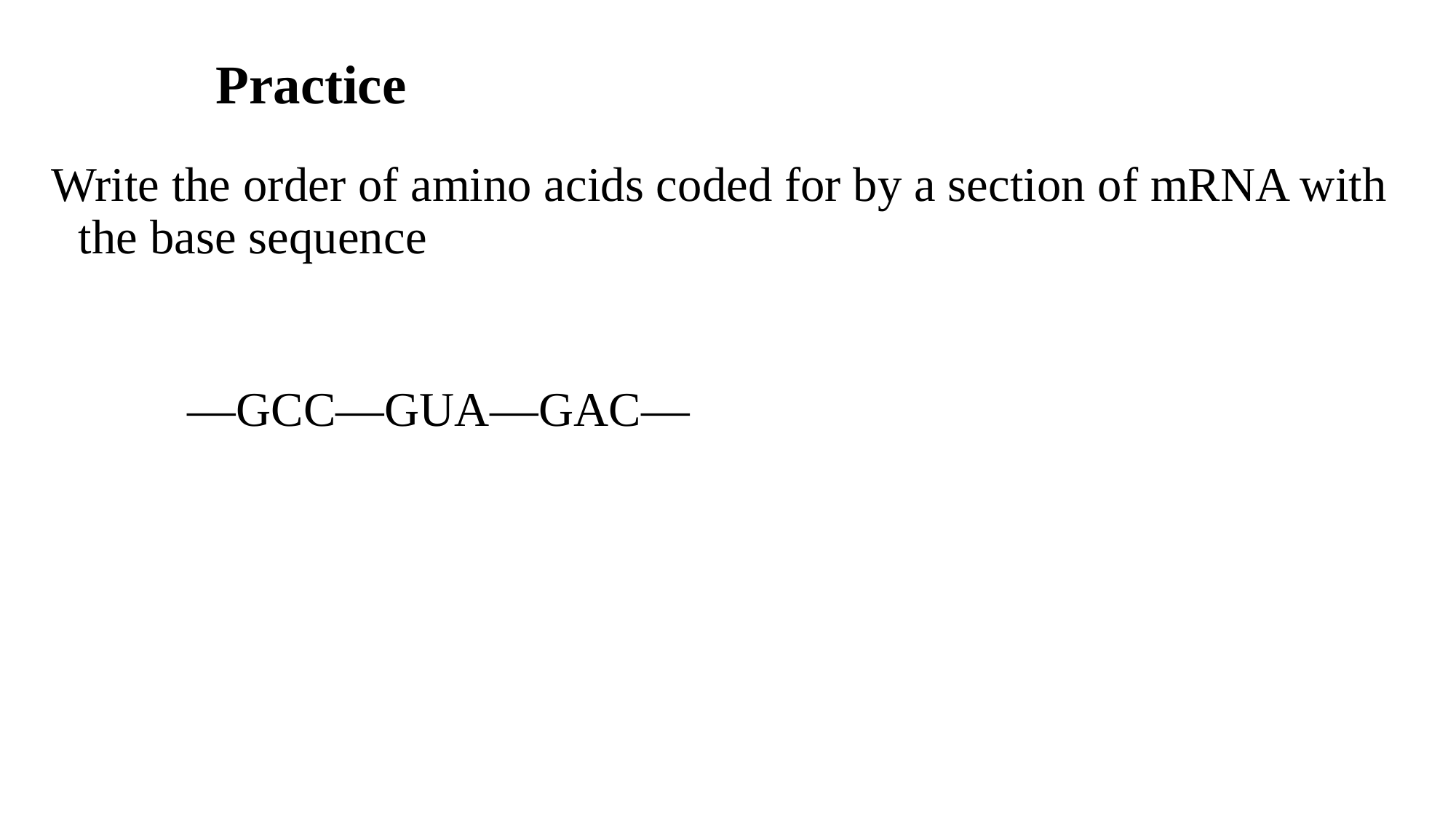

# Practice
Write the order of amino acids coded for by a section of mRNA with the base sequence

		—GCC—GUA—GAC—

30